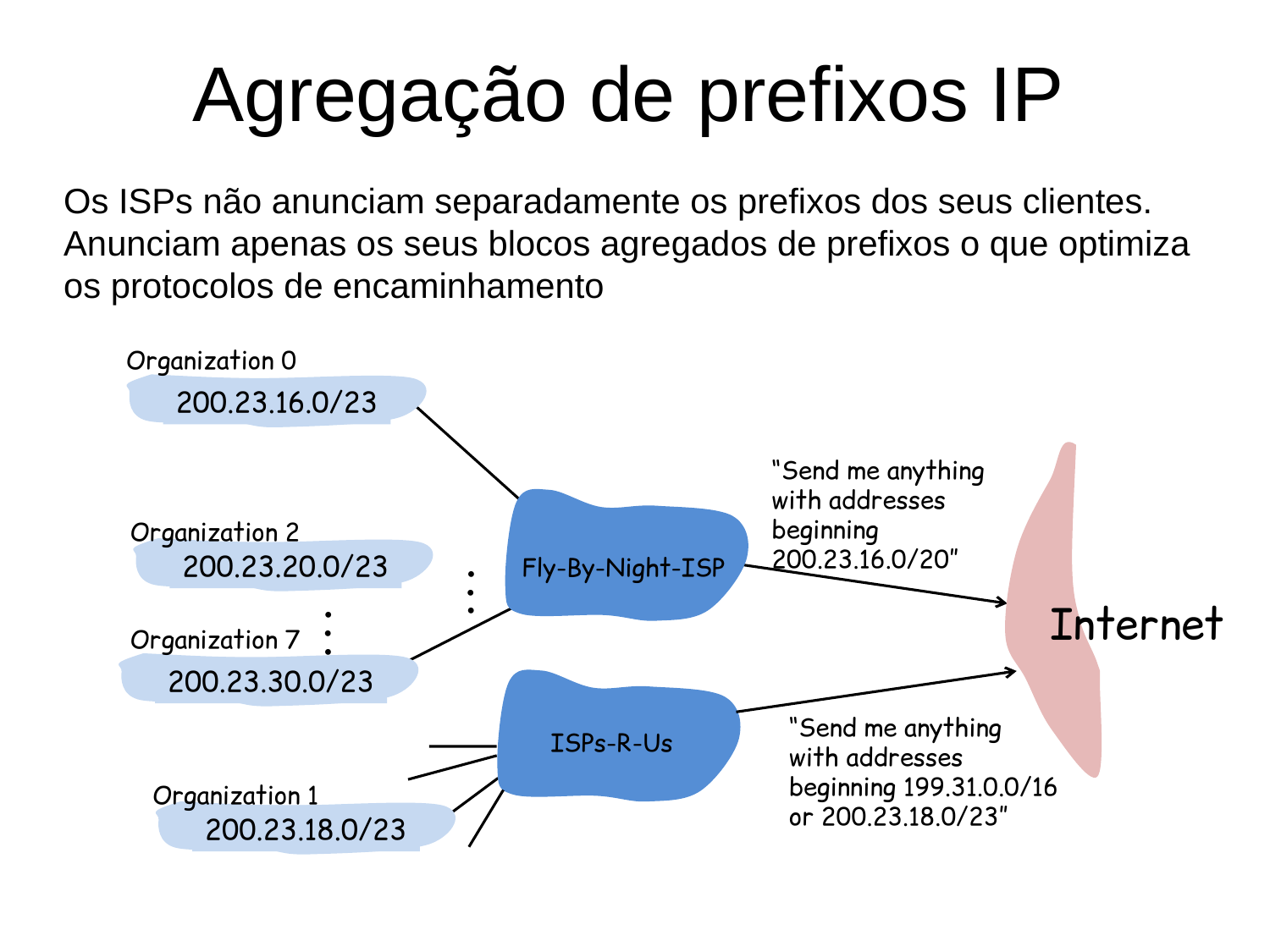

# Agregação de prefixos IP
Os ISPs não anunciam separadamente os prefixos dos seus clientes. Anunciam apenas os seus blocos agregados de prefixos o que optimiza os protocolos de encaminhamento
Organization 0

200.23.16.0/23

“Send me anything
with addresses
beginning
200.23.16.0/20”

Organization 2
.
.
.

200.23.20.0/23
Fly-By-Night-ISP

.
.
.
Internet

Organization 7

200.23.30.0/23

“Send me anything
with addresses
beginning 199.31.0.0/16
or 200.23.18.0/23”
ISPs-R-Us

Organization 1

200.23.18.0/23